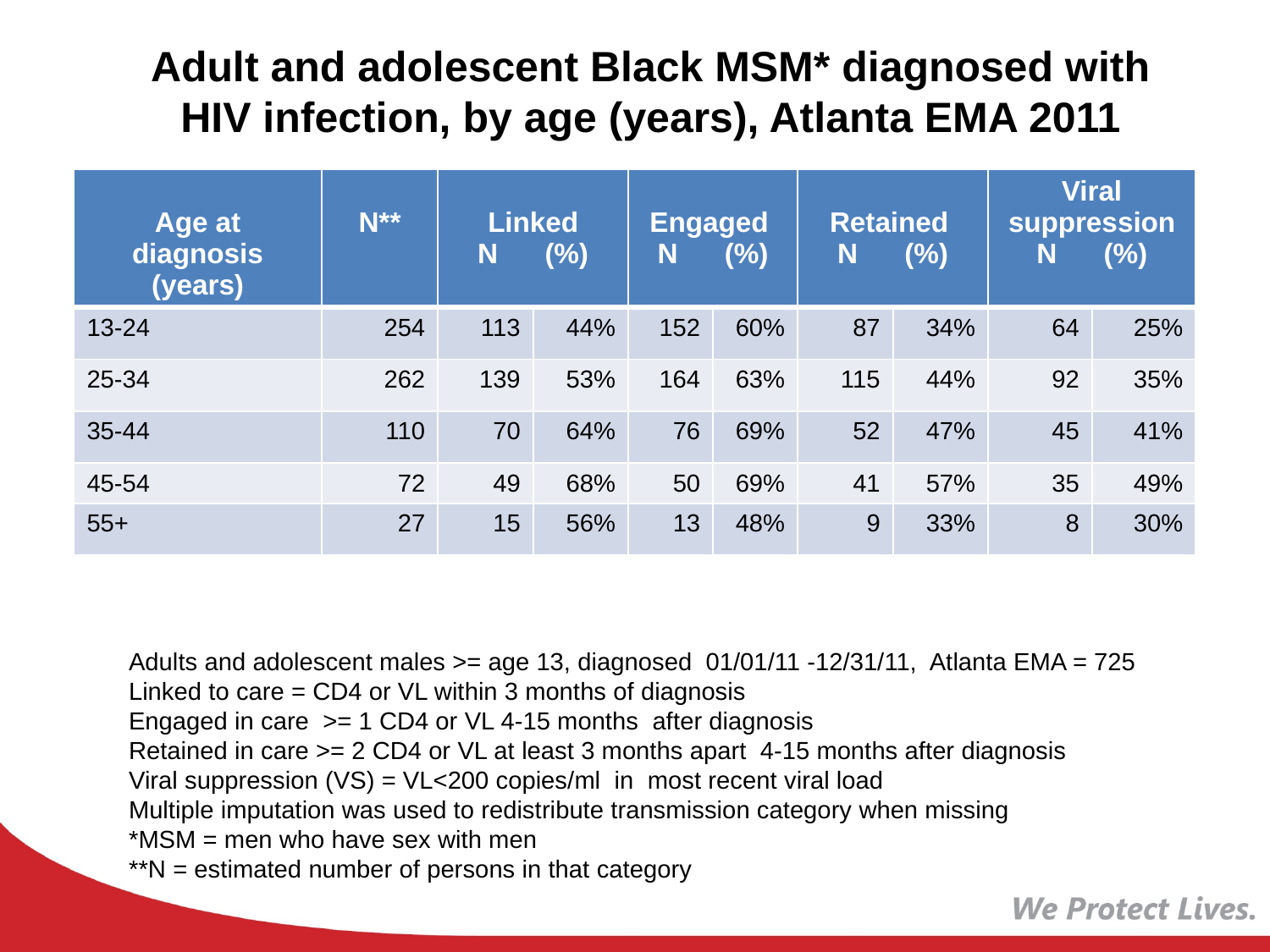

# Adult and adolescent Black MSM* diagnosed with HIV infection, by age (years), Atlanta EMA 2011
| Age at diagnosis (years) | N\*\* | Linked N (%) |  | Engaged N (%) |  | Retained N (%) |  | Viral suppression N (%) |  |
| --- | --- | --- | --- | --- | --- | --- | --- | --- | --- |
| 13-24 | 254 | 113 | 44% | 152 | 60% | 87 | 34% | 64 | 25% |
| 25-34 | 262 | 139 | 53% | 164 | 63% | 115 | 44% | 92 | 35% |
| 35-44 | 110 | 70 | 64% | 76 | 69% | 52 | 47% | 45 | 41% |
| 45-54 | 72 | 49 | 68% | 50 | 69% | 41 | 57% | 35 | 49% |
| 55+ | 27 | 15 | 56% | 13 | 48% | 9 | 33% | 8 | 30% |
Adults and adolescent males >= age 13, diagnosed  01/01/11 -12/31/11,  Atlanta EMA = 725
Linked to care = CD4 or VL within 3 months of diagnosis
Engaged in care  >= 1 CD4 or VL 4-15 months  after diagnosis
Retained in care >= 2 CD4 or VL at least 3 months apart  4-15 months after diagnosis
Viral suppression (VS) = VL<200 copies/ml  in  most recent viral load
Multiple imputation was used to redistribute transmission category when missing
*MSM = men who have sex with men
**N = estimated number of persons in that category